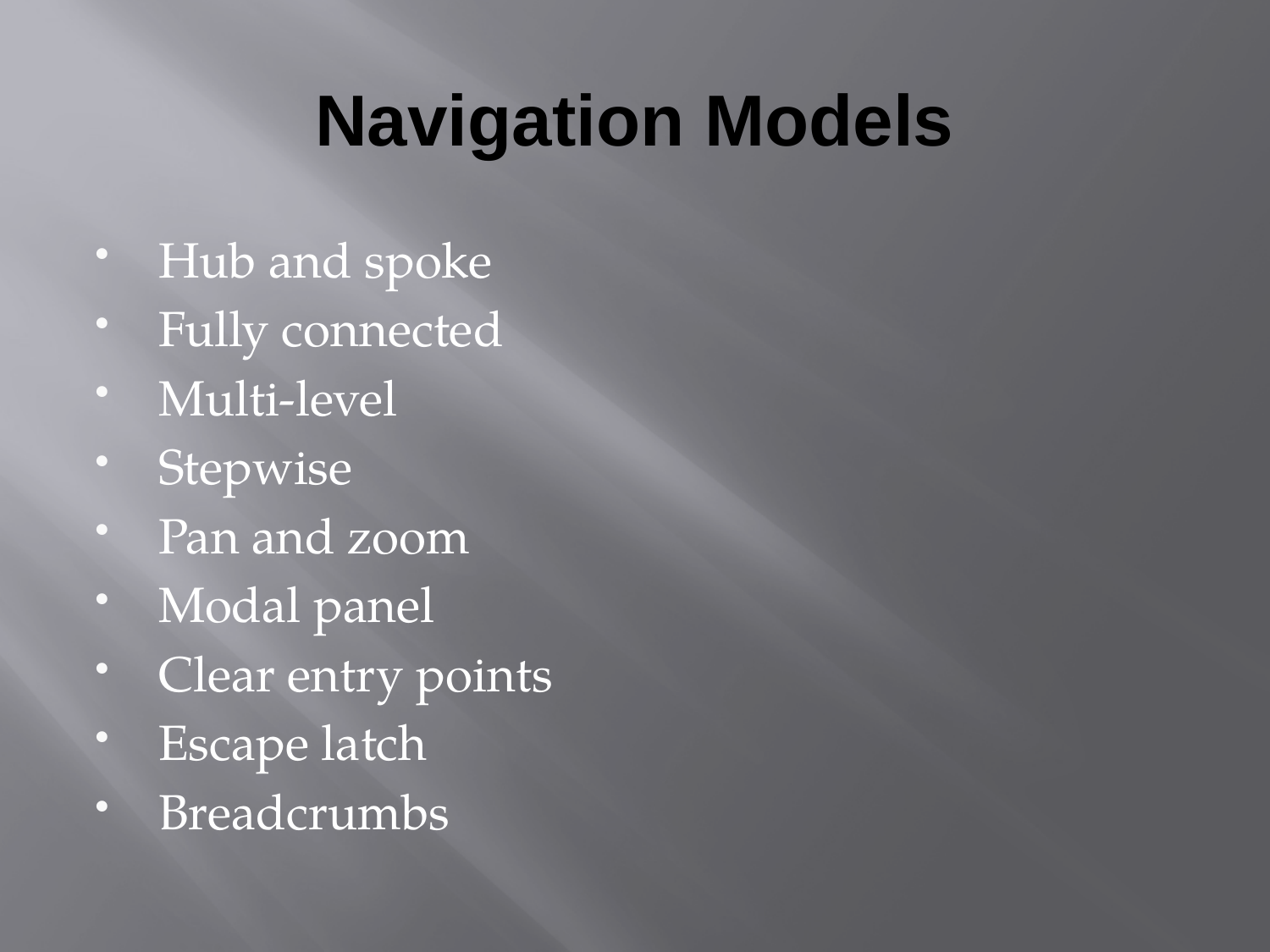

# Navigation Models
Hub and spoke
Fully connected
Multi-level
Stepwise
Pan and zoom
Modal panel
Clear entry points
Escape latch
Breadcrumbs